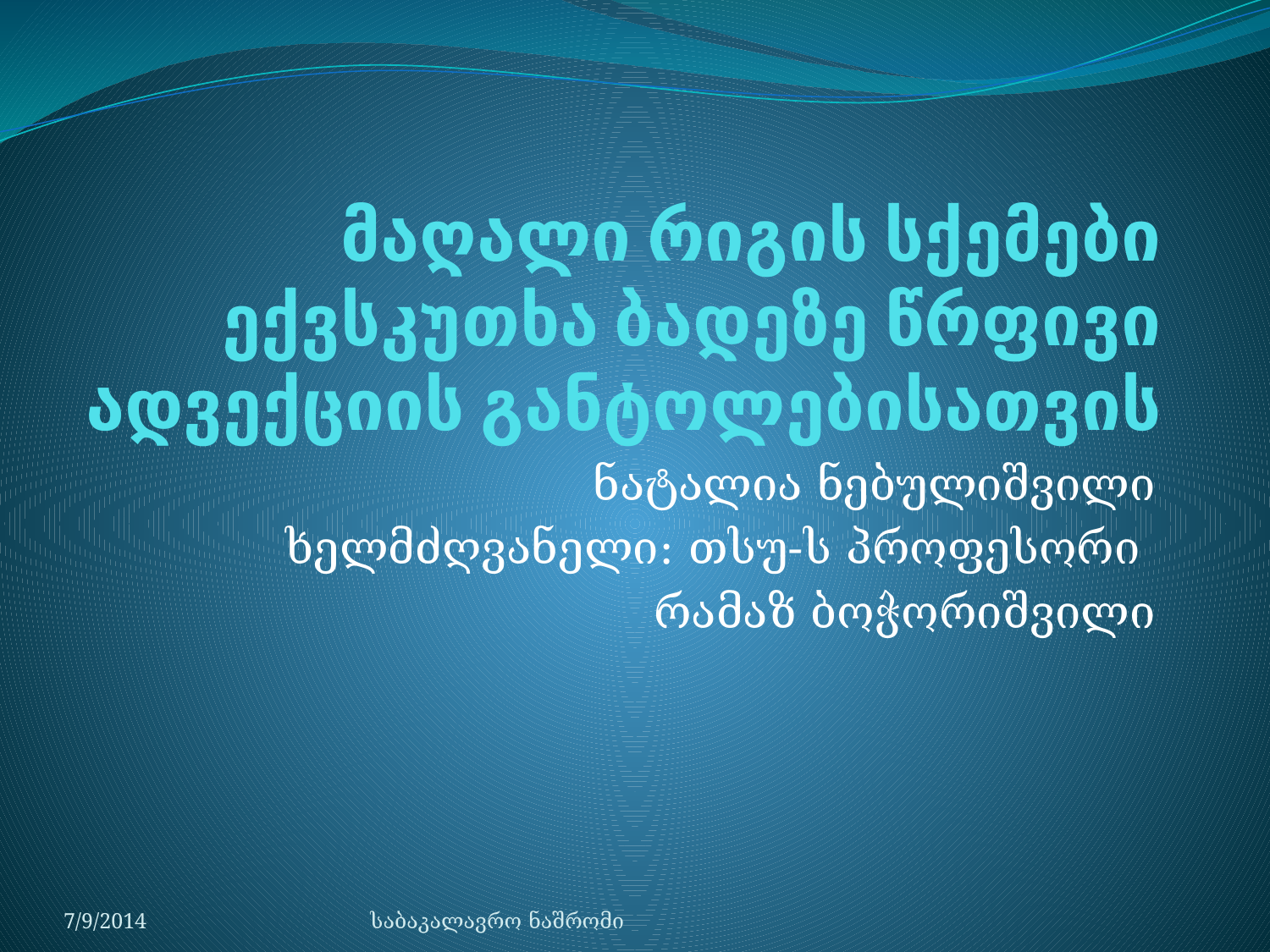

# მაღალი რიგის სქემები ექვსკუთხა ბადეზე წრფივი ადვექციის განტოლებისათვის
ნატალია ნებულიშვილი
ხელმძღვანელი: თსუ-ს პროფესორი
რამაზ ბოჭორიშვილი
7/9/2014
საბაკალავრო ნაშრომი